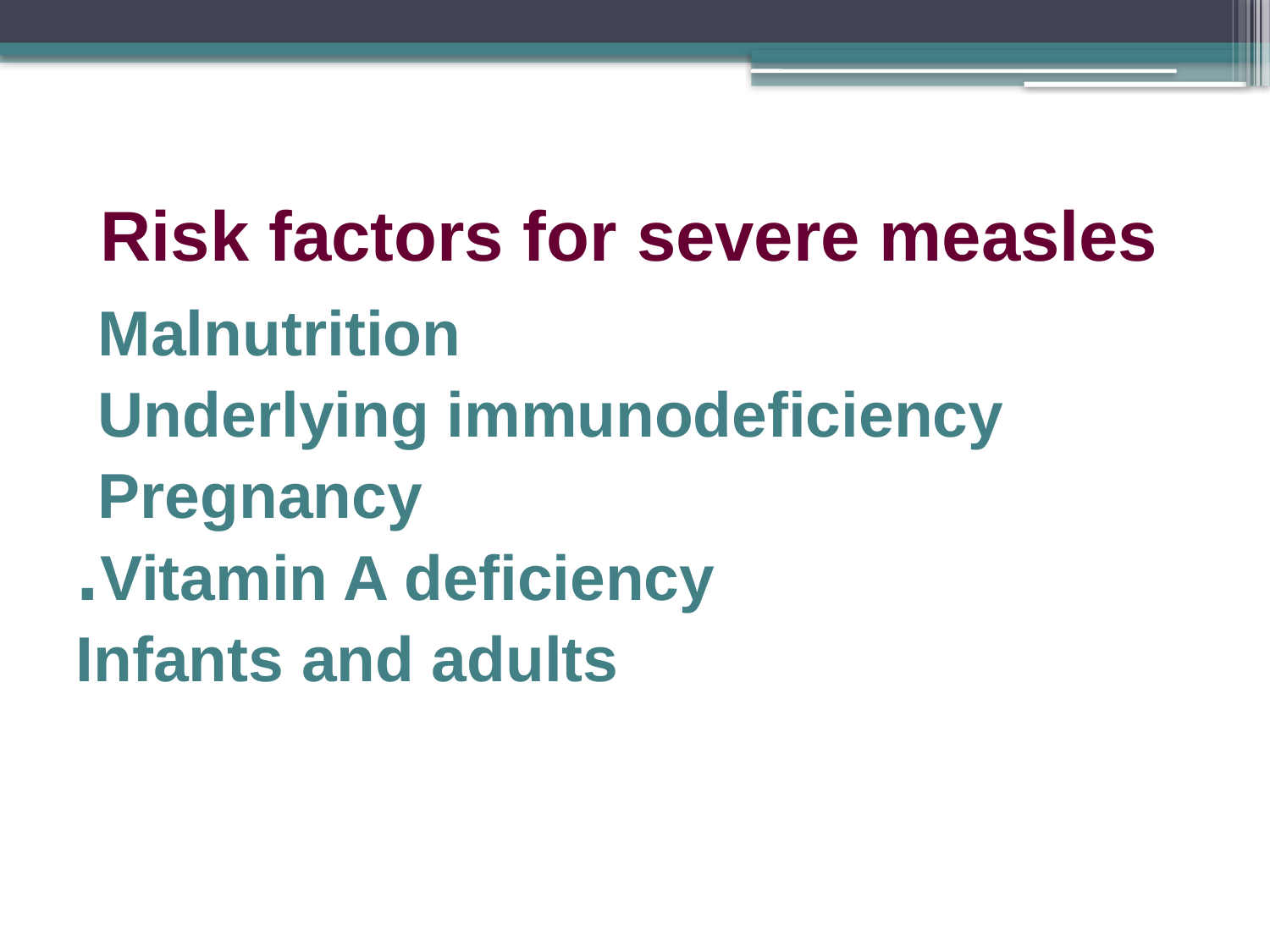

# Risk factors for severe measles
Malnutrition
Underlying immunodeficiency
Pregnancy
Vitamin A deficiency.
Infants and adults